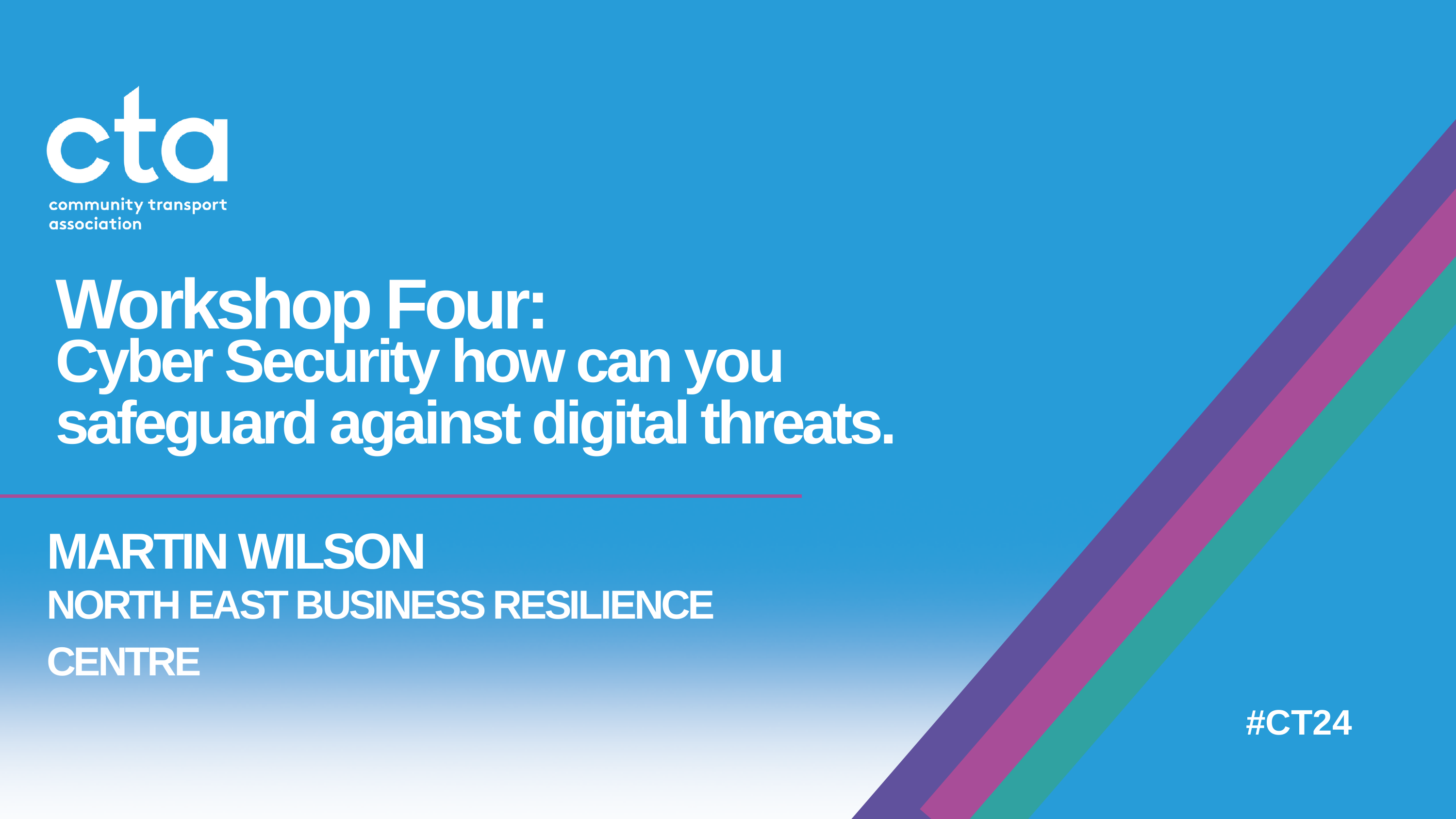

Workshop Four:

Cyber Security how can you
safeguard against digital threats.
MARTIN WILSON
NORTH EAST BUSINESS RESILIENCE CENTRE
#CT24